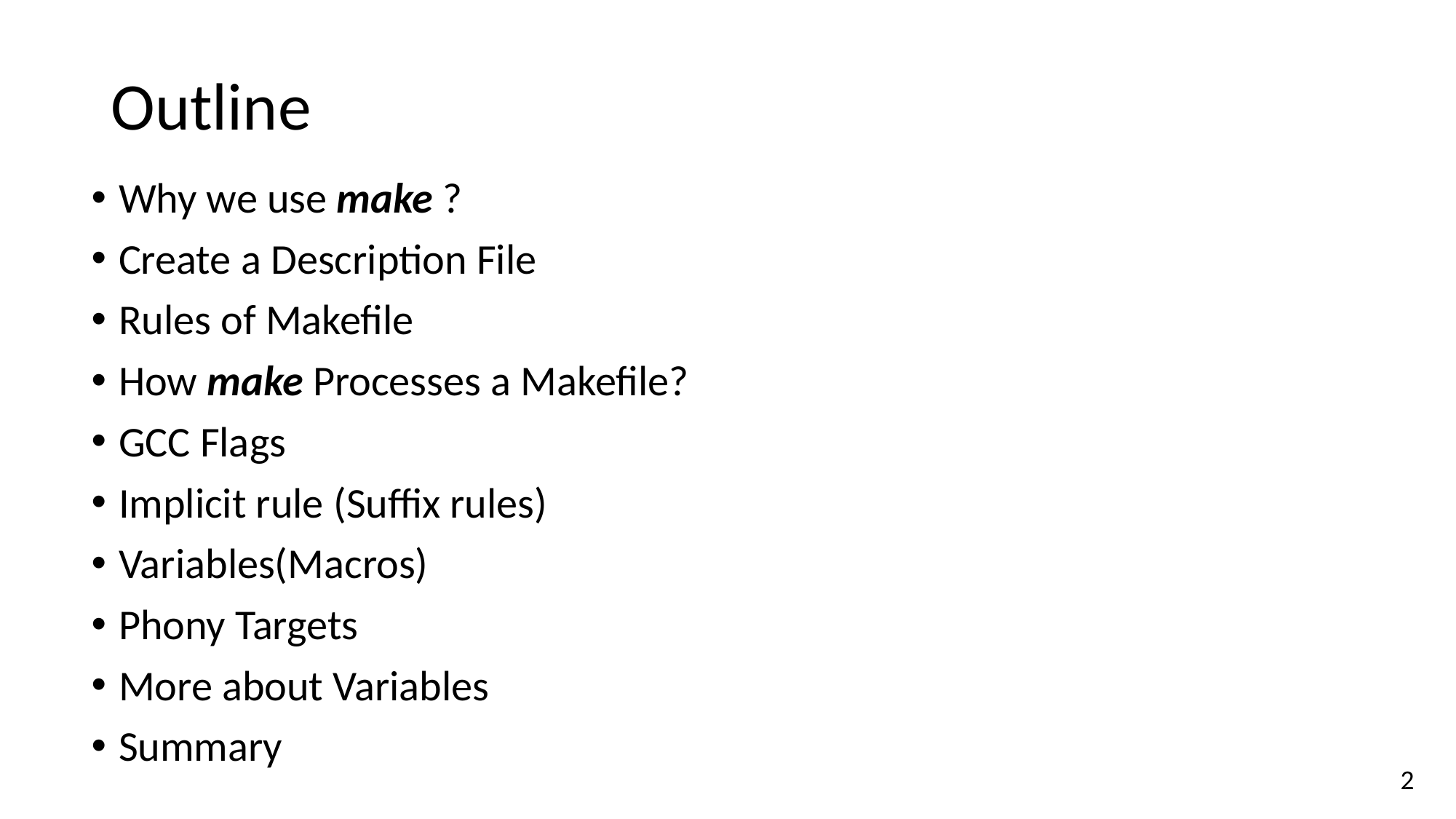

# Outline
Why we use make ?
Create a Description File
Rules of Makefile
How make Processes a Makefile?
GCC Flags
Implicit rule (Suffix rules)
Variables(Macros)
Phony Targets
More about Variables
Summary
2